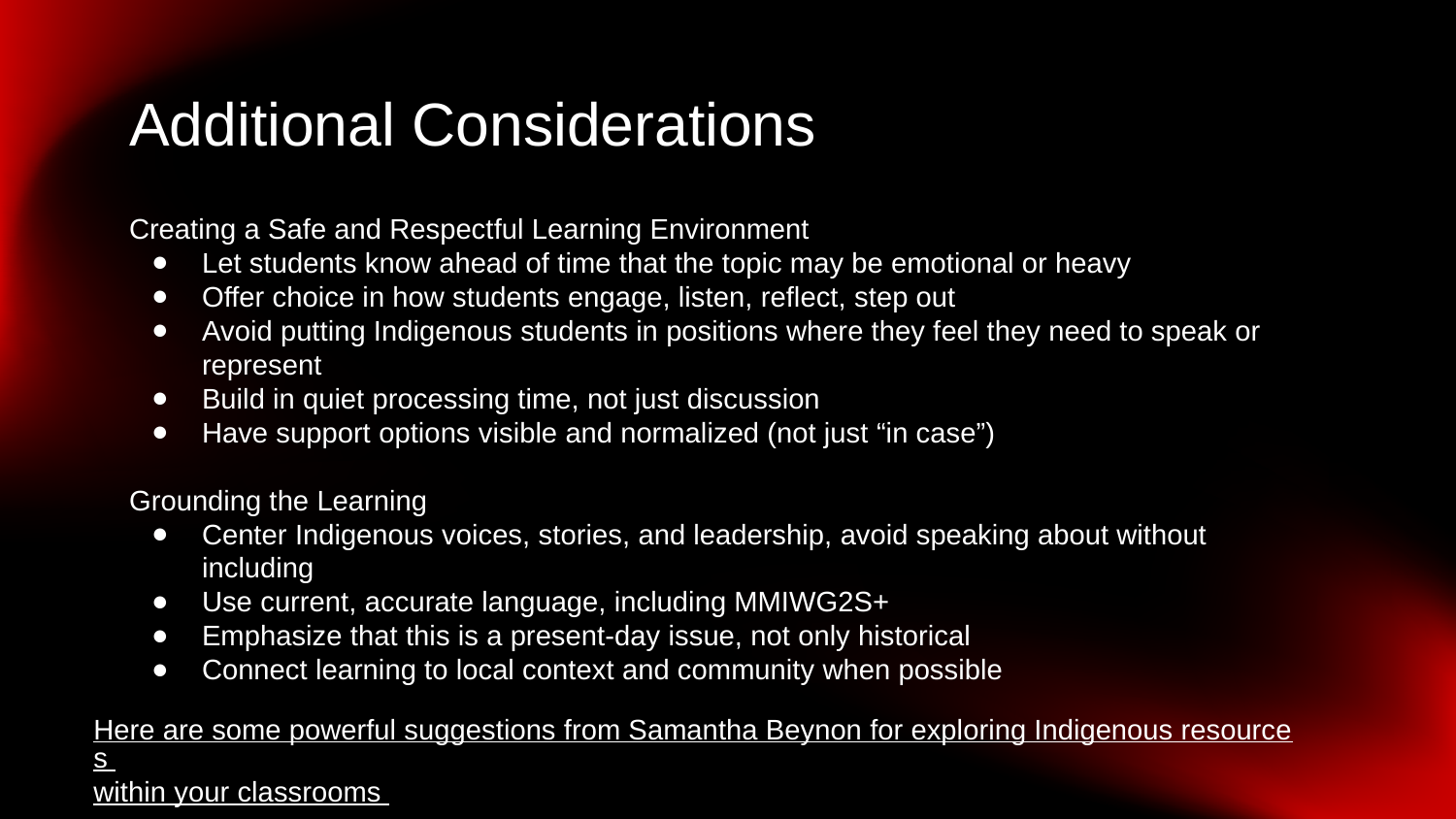

# Additional Considerations
Creating a Safe and Respectful Learning Environment
Let students know ahead of time that the topic may be emotional or heavy
Offer choice in how students engage, listen, reflect, step out
Avoid putting Indigenous students in positions where they feel they need to speak or represent
Build in quiet processing time, not just discussion
Have support options visible and normalized (not just “in case”)

Grounding the Learning
Center Indigenous voices, stories, and leadership, avoid speaking about without including
Use current, accurate language, including MMIWG2S+
Emphasize that this is a present-day issue, not only historical
Connect learning to local context and community when possible
Here are some powerful suggestions from Samantha Beynon for exploring Indigenous resources within your classrooms